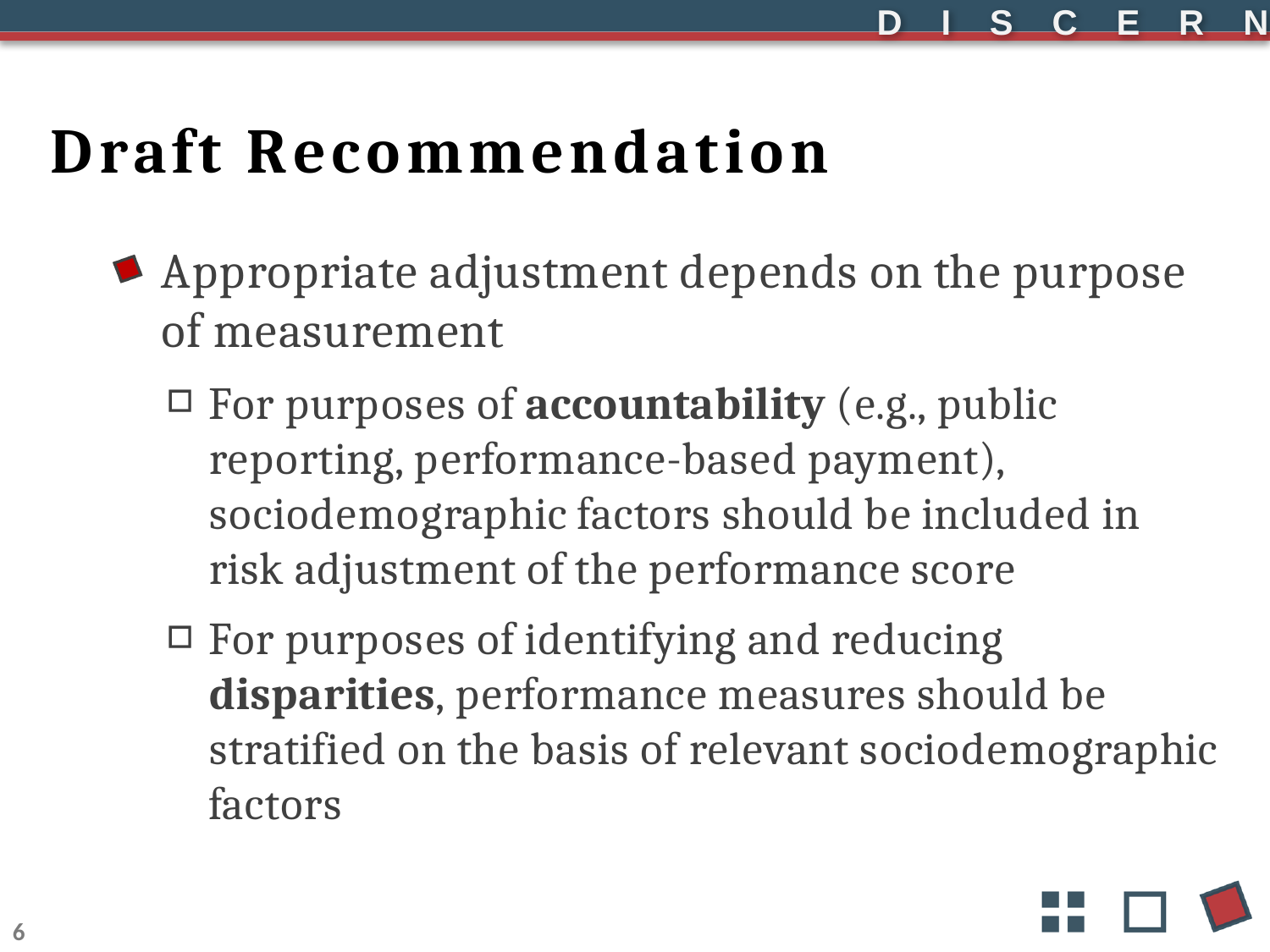

# Draft Recommendation
Appropriate adjustment depends on the purpose of measurement
For purposes of accountability (e.g., public reporting, performance-based payment), sociodemographic factors should be included in risk adjustment of the performance score
For purposes of identifying and reducing disparities, performance measures should be stratified on the basis of relevant sociodemographic factors
6